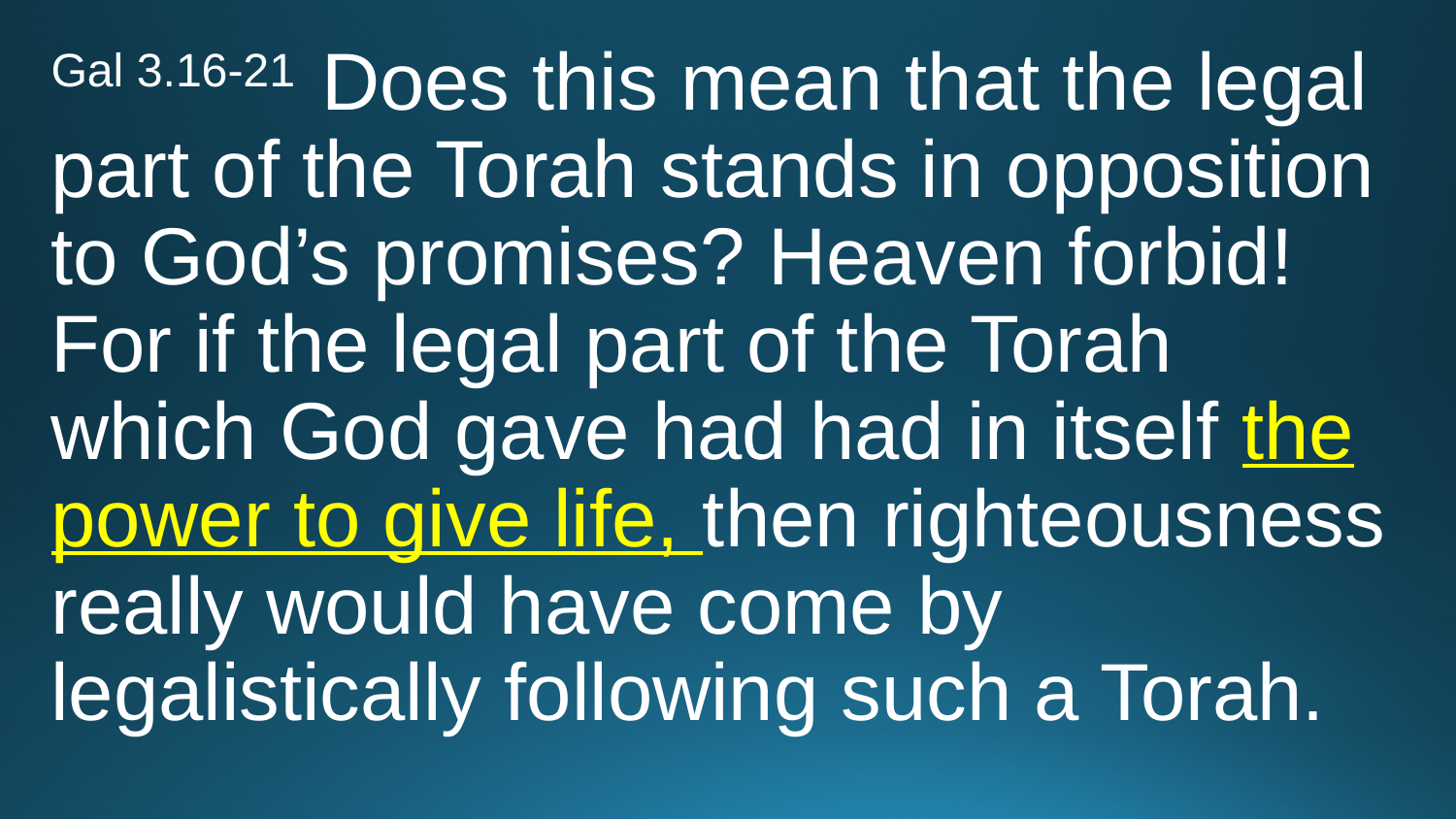

Gal 3.16-21  Does this mean that the legal part of the Torah stands in opposition to God’s promises? Heaven forbid! For if the legal part of the Torah which God gave had had in itself the power to give life, then righteousness really would have come by legalistically following such a Torah.